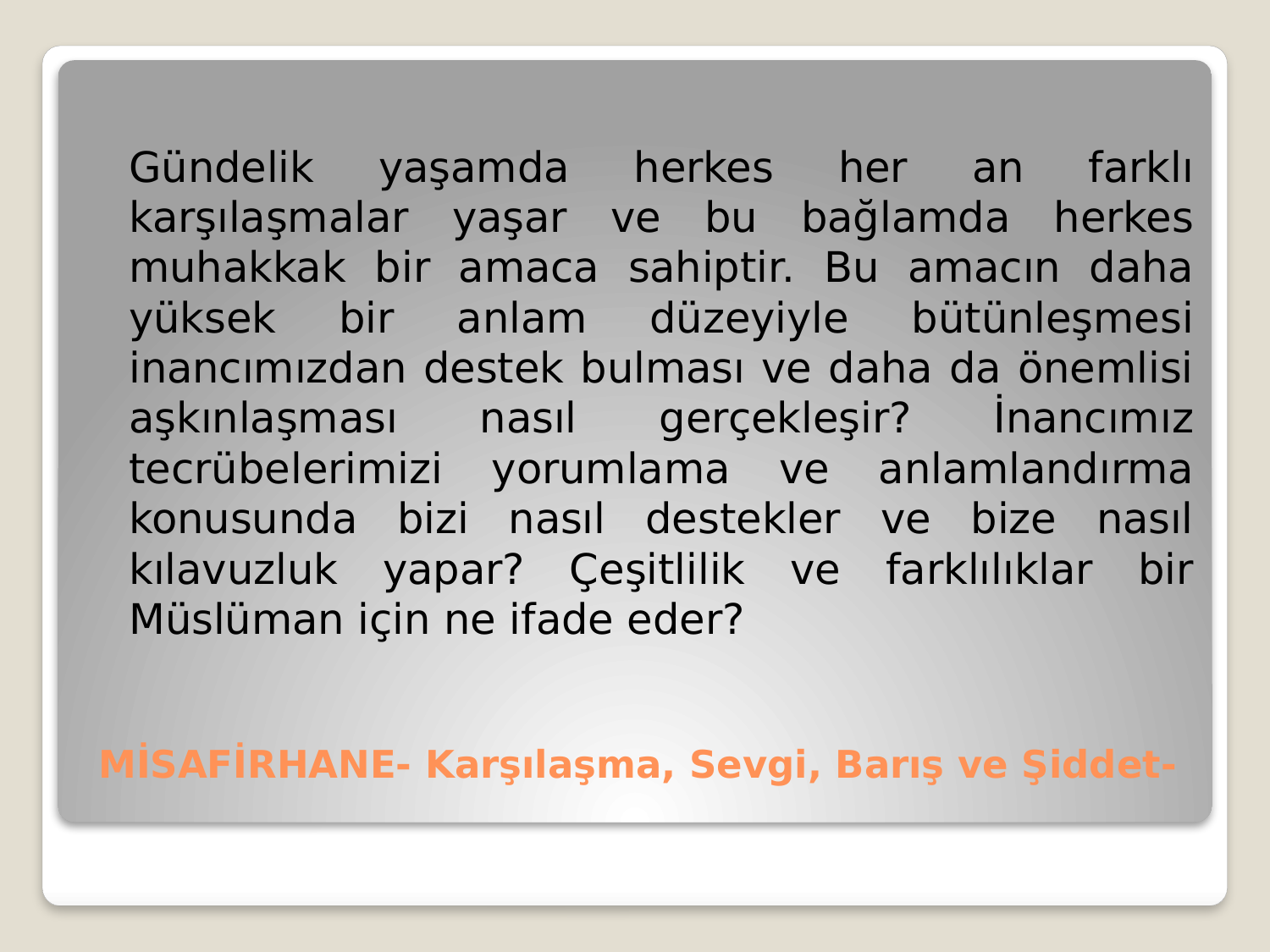

Gündelik yaşamda herkes her an farklı karşılaşmalar yaşar ve bu bağlamda herkes muhakkak bir amaca sahiptir. Bu amacın daha yüksek bir anlam düzeyiyle bütünleşmesi inancımızdan destek bulması ve daha da önemlisi aşkınlaşması nasıl gerçekleşir? İnancımız tecrübelerimizi yorumlama ve anlamlandırma konusunda bizi nasıl destekler ve bize nasıl kılavuzluk yapar? Çeşitlilik ve farklılıklar bir Müslüman için ne ifade eder?

# MİSAFİRHANE- Karşılaşma, Sevgi, Barış ve Şiddet-